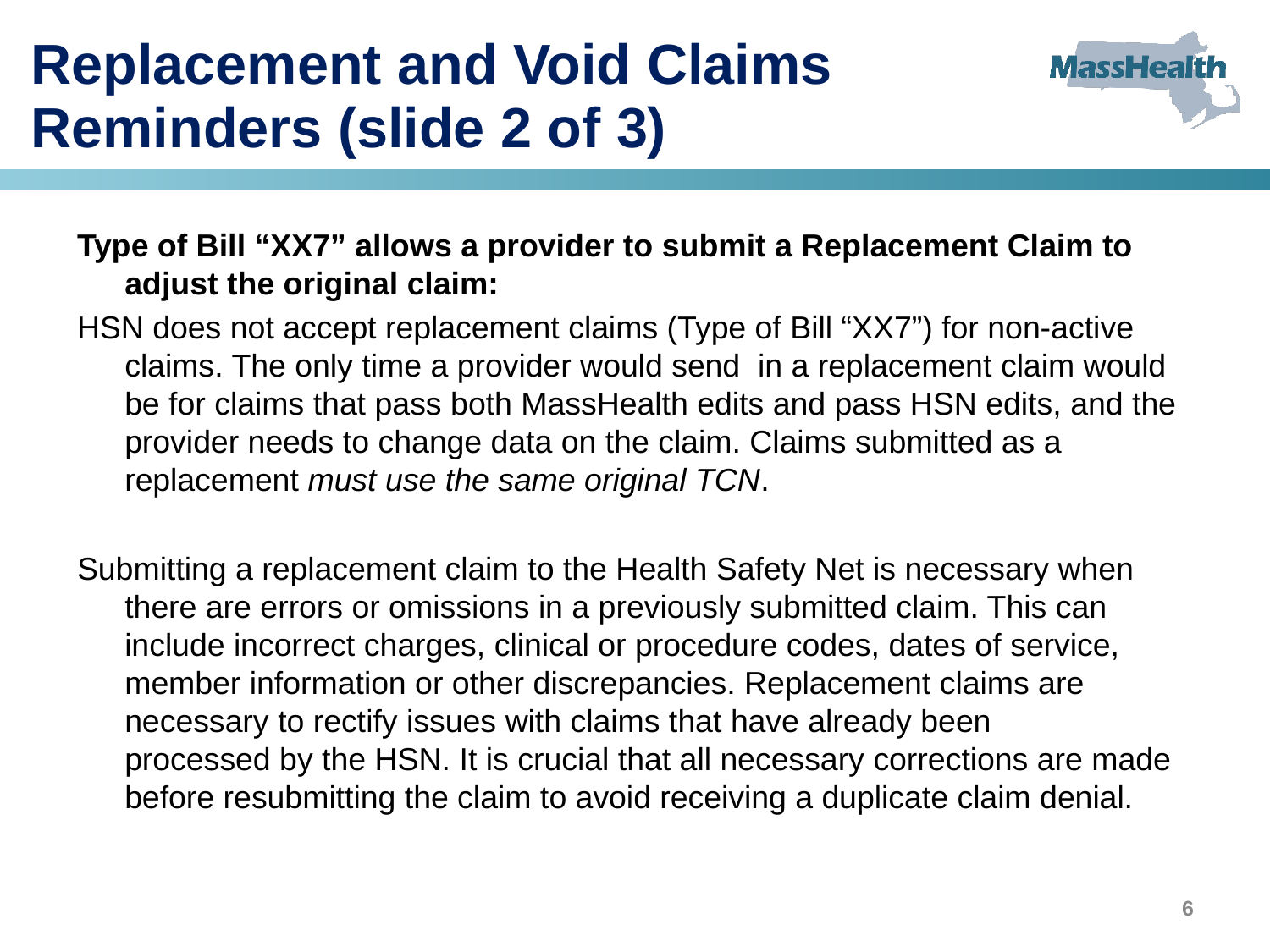

# Replacement and Void Claims Reminders (slide 2 of 3)
Type of Bill “XX7” allows a provider to submit a Replacement Claim to adjust the original claim:
HSN does not accept replacement claims (Type of Bill “XX7”) for non-active claims. The only time a provider would send  in a replacement claim would be for claims that pass both MassHealth edits and pass HSN edits, and the provider needs to change data on the claim. Claims submitted as a replacement must use the same original TCN.

Submitting a replacement claim to the Health Safety Net is necessary when there are errors or omissions in a previously submitted claim. This can include incorrect charges, clinical or procedure codes, dates of service, member information or other discrepancies. Replacement claims are necessary to rectify issues with claims that have already been processed by the HSN. It is crucial that all necessary corrections are made before resubmitting the claim to avoid receiving a duplicate claim denial.

6